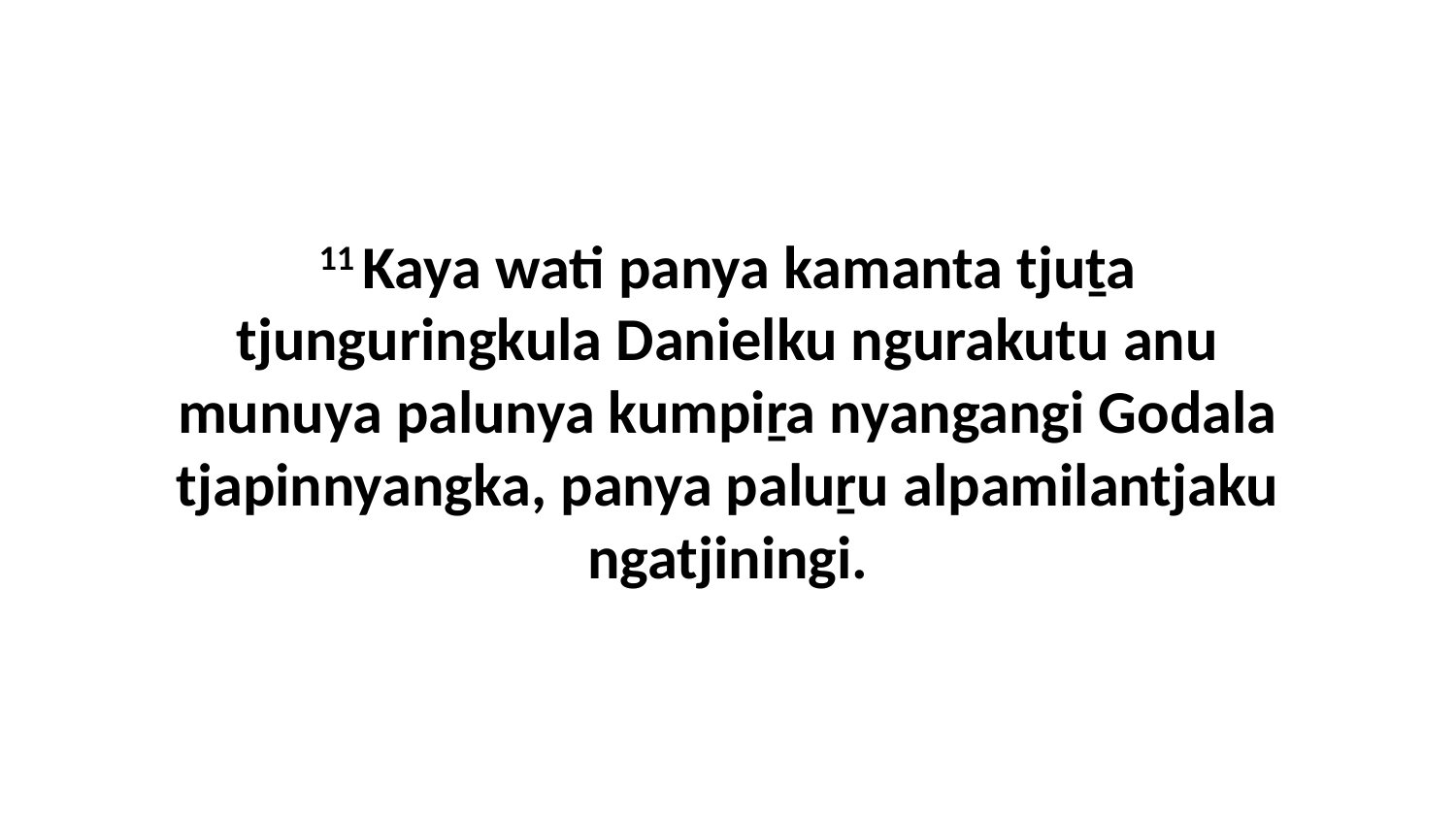

11 Kaya wati panya kamanta tjuṯa tjunguringkula Danielku ngurakutu anu munuya palunya kumpiṟa nyangangi Godala tjapinnyangka, panya paluṟu alpamilantjaku ngatjiningi.